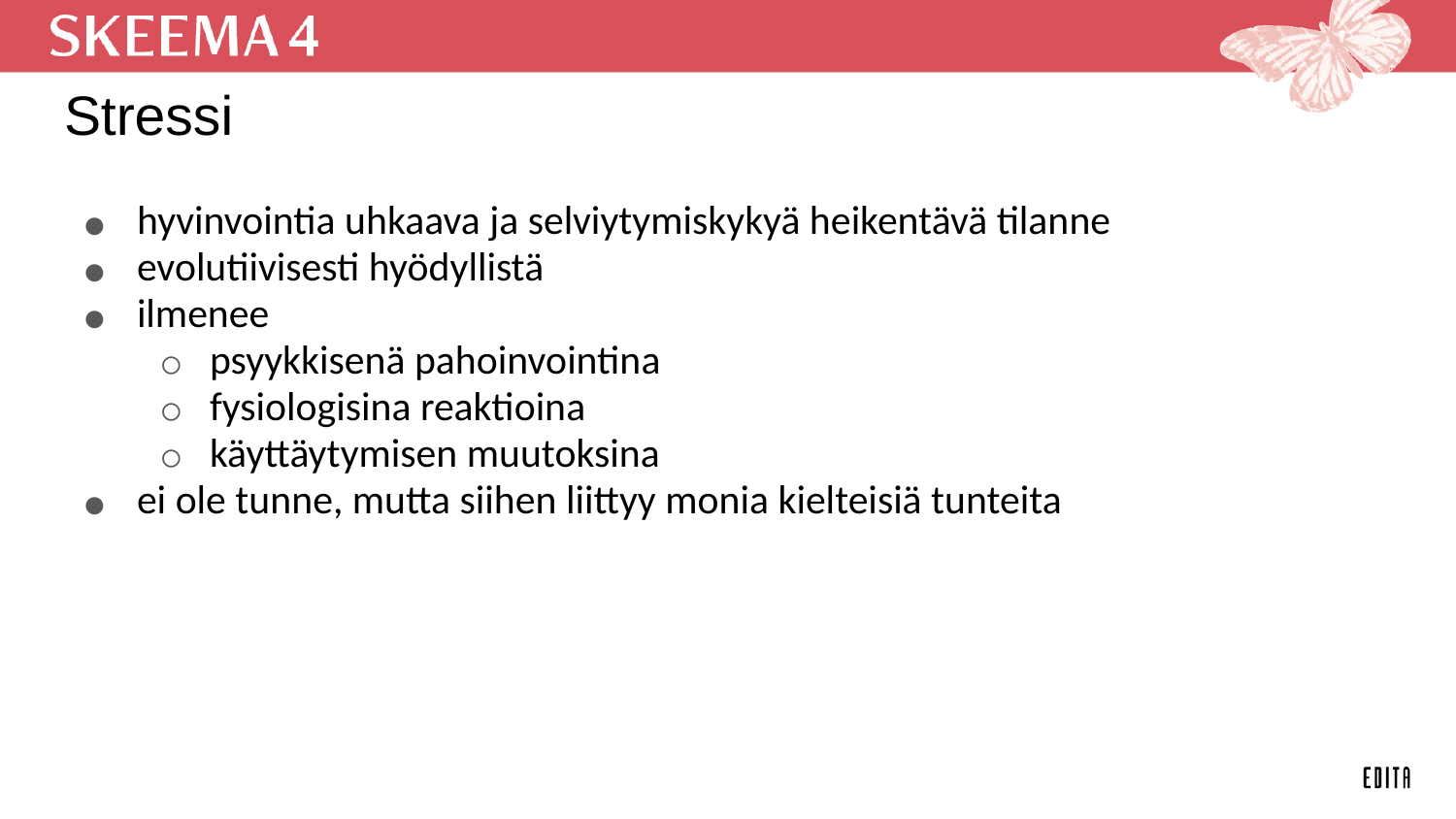

# Stressi
hyvinvointia uhkaava ja selviytymiskykyä heikentävä tilanne
evolutiivisesti hyödyllistä
ilmenee
psyykkisenä pahoinvointina
fysiologisina reaktioina
käyttäytymisen muutoksina
ei ole tunne, mutta siihen liittyy monia kielteisiä tunteita